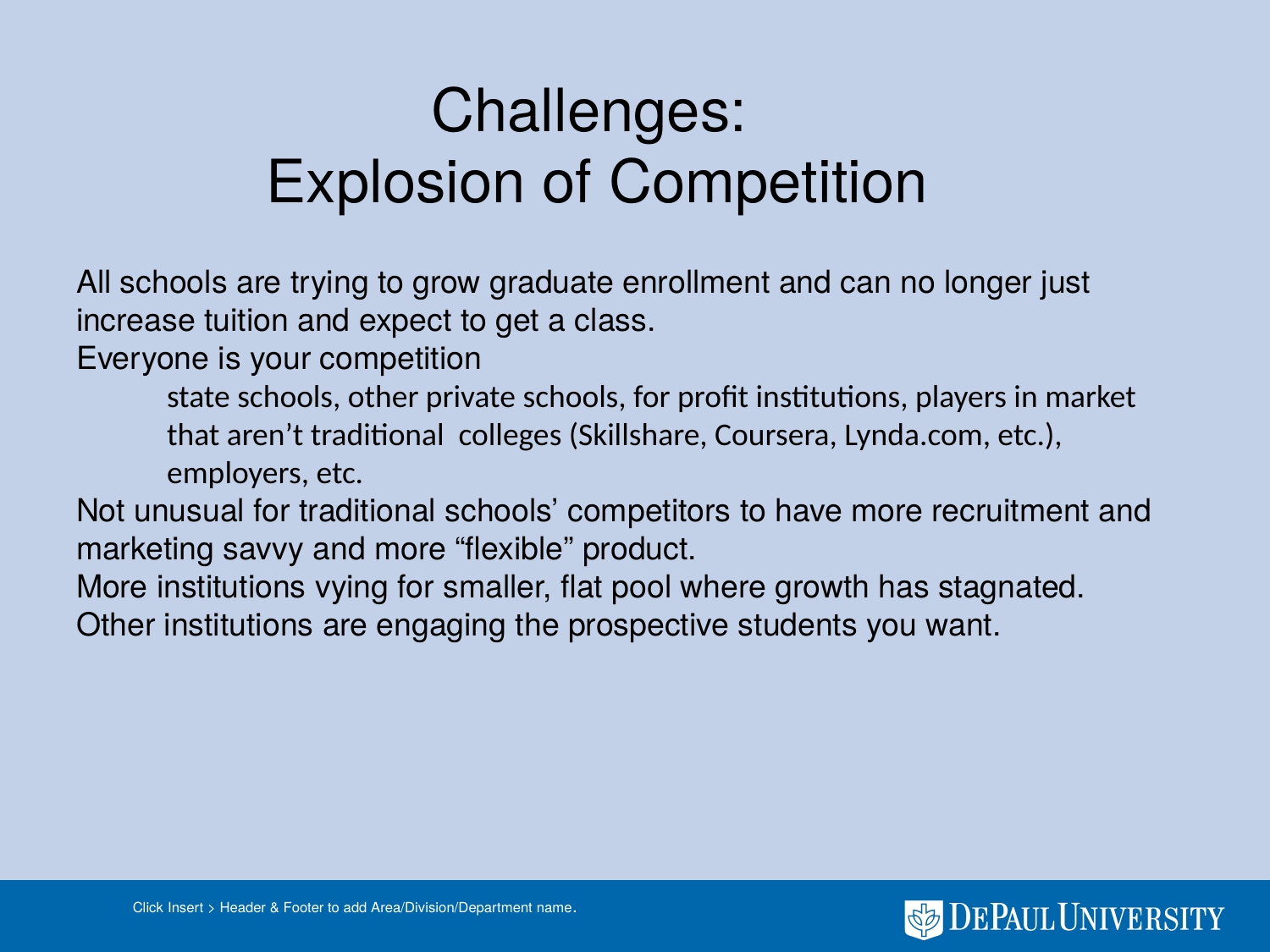

# Challenges: Explosion of Competition
All schools are trying to grow graduate enrollment and can no longer just increase tuition and expect to get a class.
Everyone is your competition
state schools, other private schools, for profit institutions, players in market that aren’t traditional  colleges (Skillshare, Coursera, Lynda.com, etc.), employers, etc.
Not unusual for traditional schools’ competitors to have more recruitment and marketing savvy and more “flexible” product.
More institutions vying for smaller, flat pool where growth has stagnated.
Other institutions are engaging the prospective students you want.

Click Insert > Header & Footer to add Area/Division/Department name.